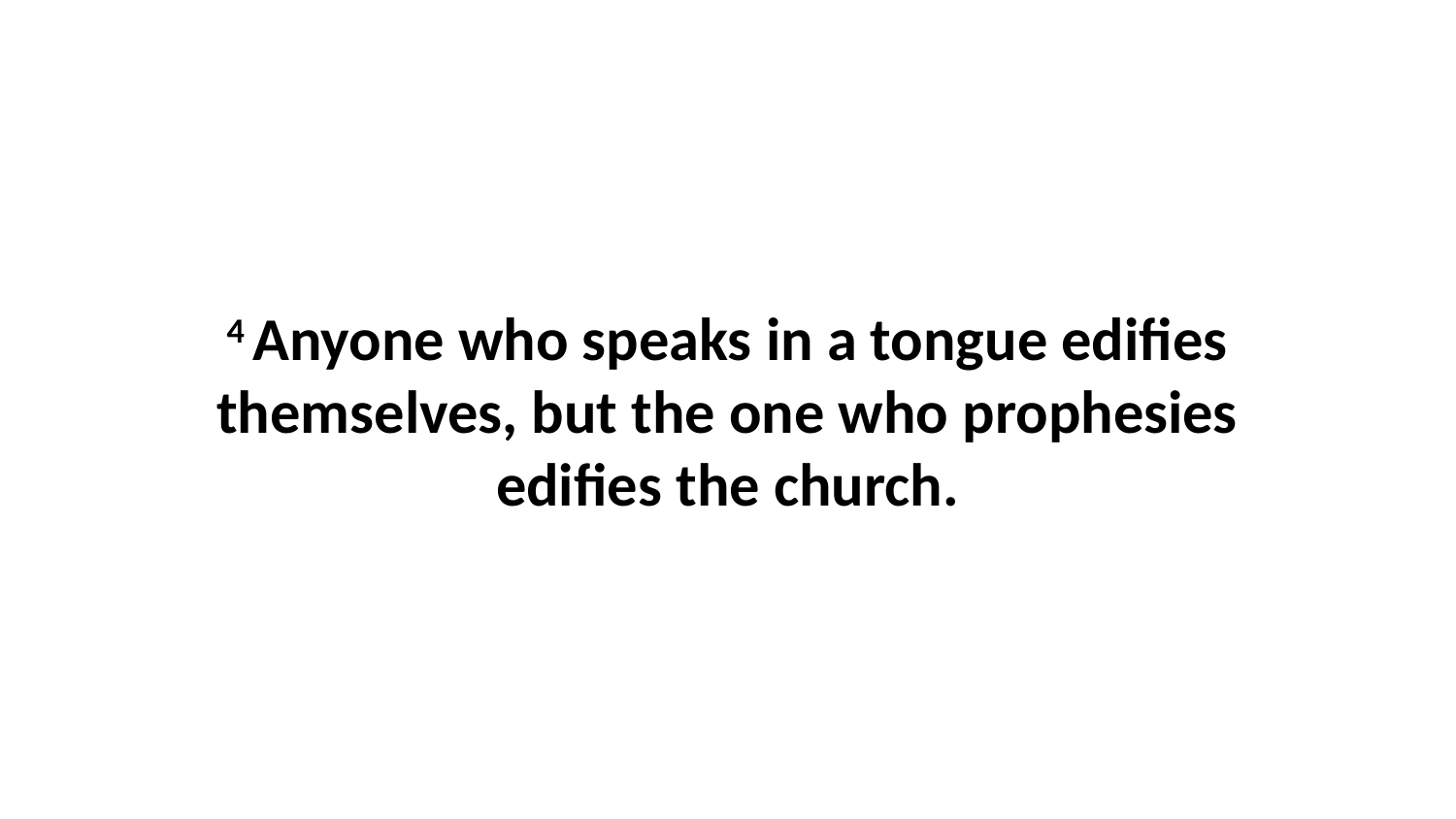

4 Anyone who speaks in a tongue edifies themselves, but the one who prophesies edifies the church.